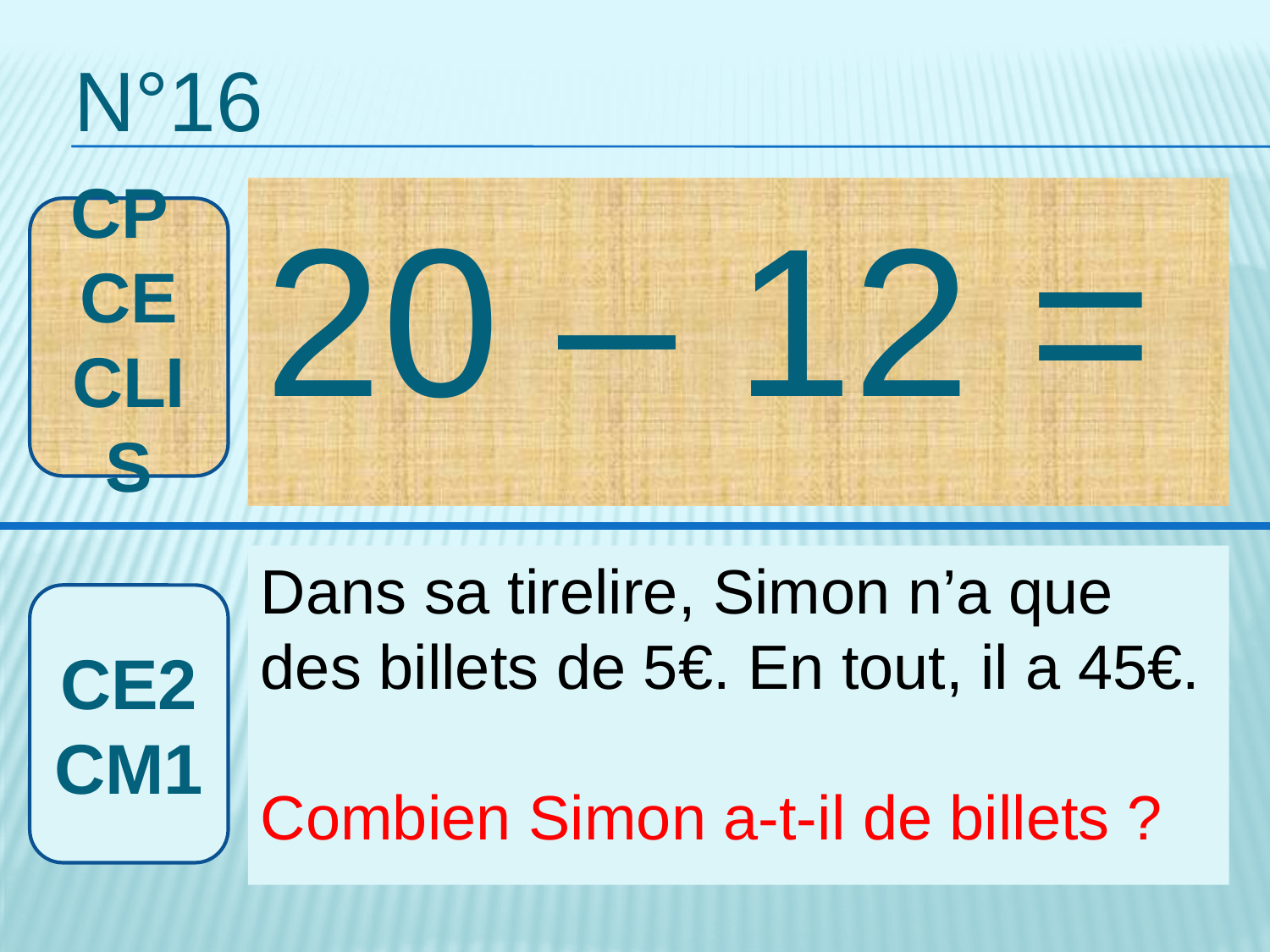

# n°16
20 – 12 =
CP  CE CLIS
Dans sa tirelire, Simon n’a que des billets de 5€. En tout, il a 45€.

Combien Simon a-t-il de billets ?
CE2 CM1